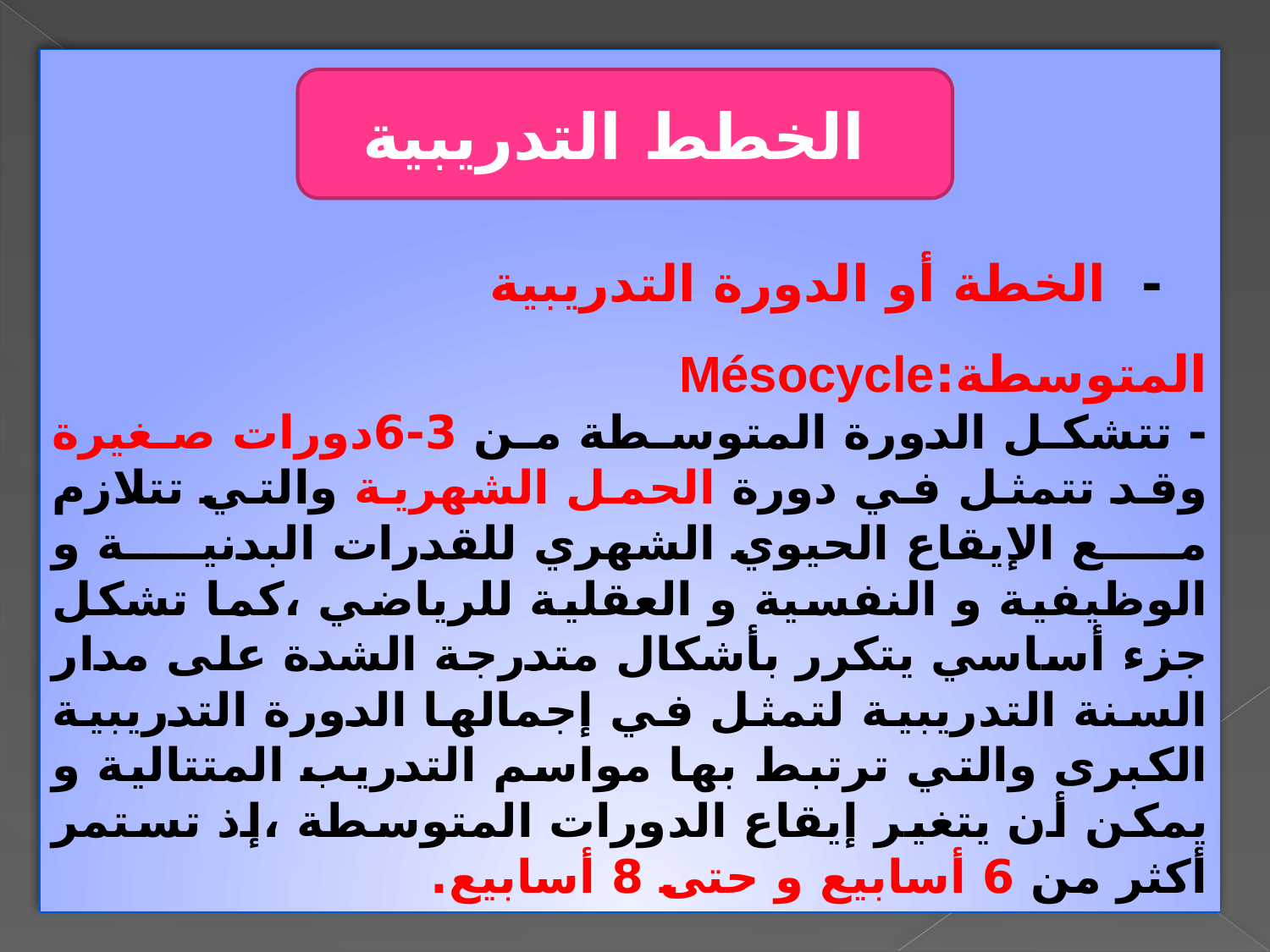

-  الخطة أو الدورة التدريبية المتوسطة:Mésocycle
- تتشكل الدورة المتوسطة من 3-6دورات صغيرة وقد تتمثل في دورة الحمل الشهرية والتي تتلازم مع الإيقاع الحيوي الشهري للقدرات البدنية و الوظيفية و النفسية و العقلية للرياضي ،كما تشكل جزء أساسي يتكرر بأشكال متدرجة الشدة على مدار السنة التدريبية لتمثل في إجمالها الدورة التدريبية الكبرى والتي ترتبط بها مواسم التدريب المتتالية و يمكن أن يتغير إيقاع الدورات المتوسطة ،إذ تستمر أكثر من 6 أسابيع و حتى 8 أسابيع.
الخطط التدريبية